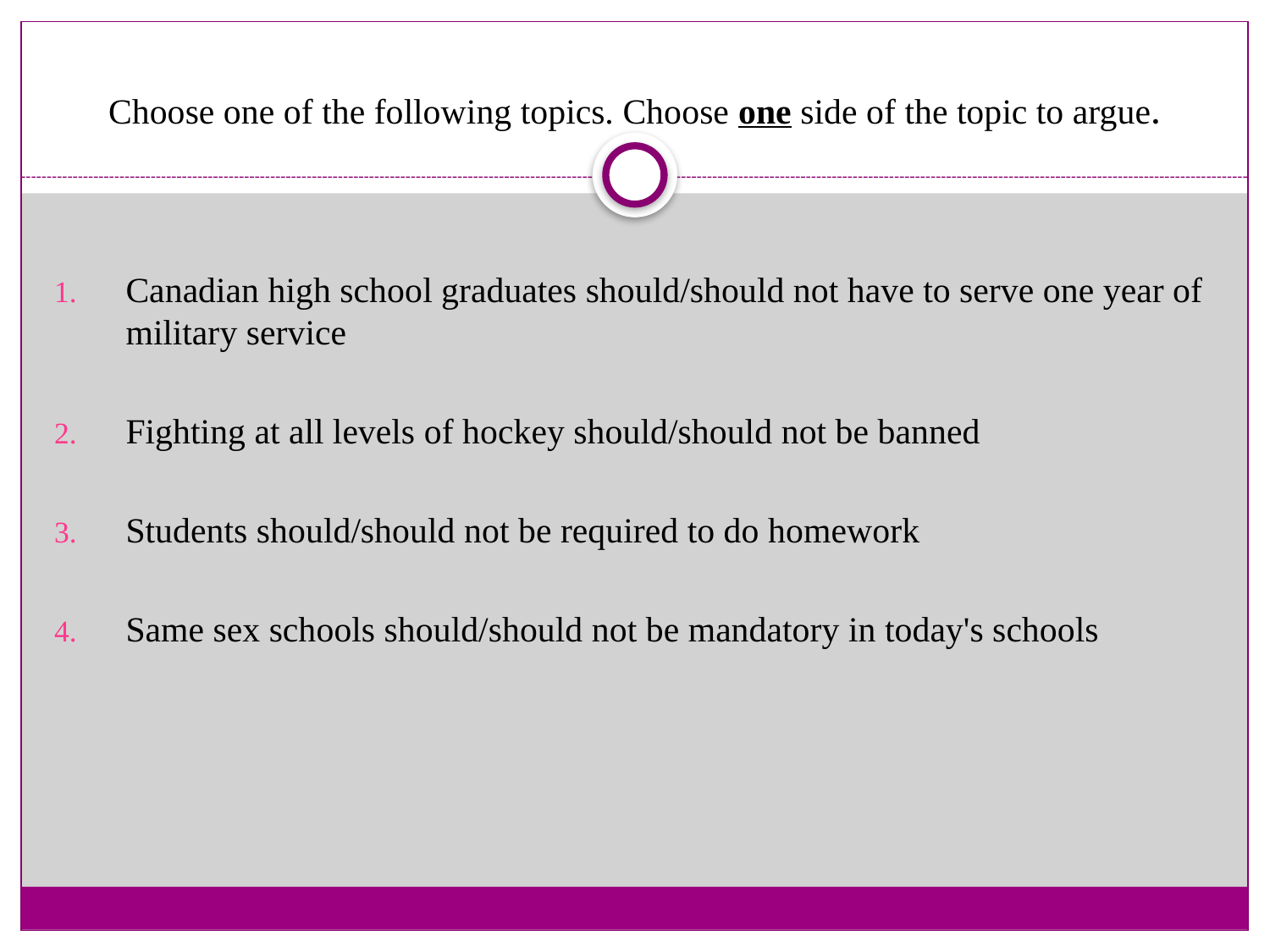

# Choose one of the following topics. Choose one side of the topic to argue.

Canadian high school graduates should/should not have to serve one year of military service

Fighting at all levels of hockey should/should not be banned

Students should/should not be required to do homework

Same sex schools should/should not be mandatory in today's schools